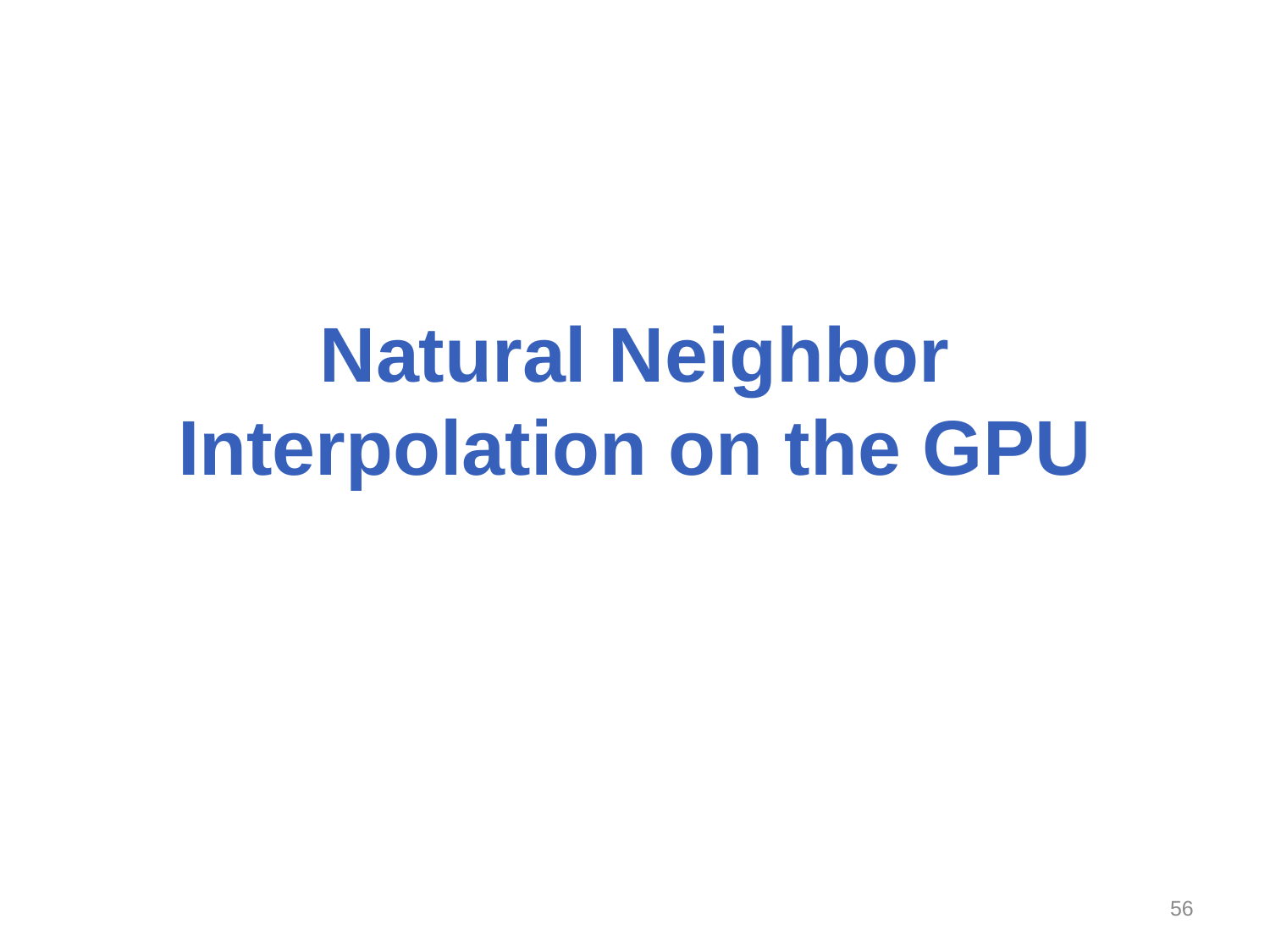

# Natural Neighbor Interpolation on the GPU

56